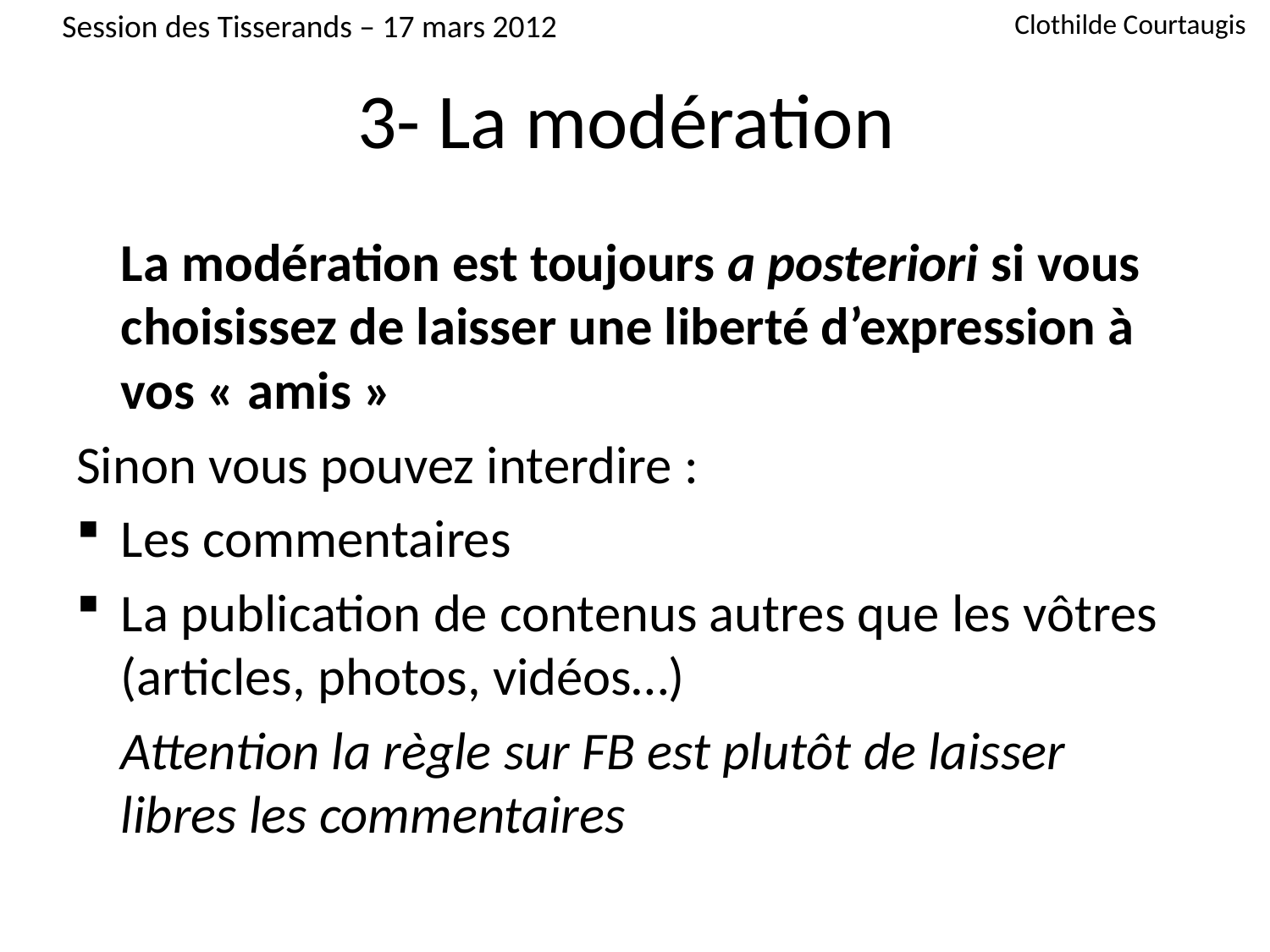

Session des Tisserands – 17 mars 2012
Clothilde Courtaugis
# 3- La modération
	La modération est toujours a posteriori si vous choisissez de laisser une liberté d’expression à vos « amis »
Sinon vous pouvez interdire :
Les commentaires
La publication de contenus autres que les vôtres (articles, photos, vidéos…)
	Attention la règle sur FB est plutôt de laisser libres les commentaires